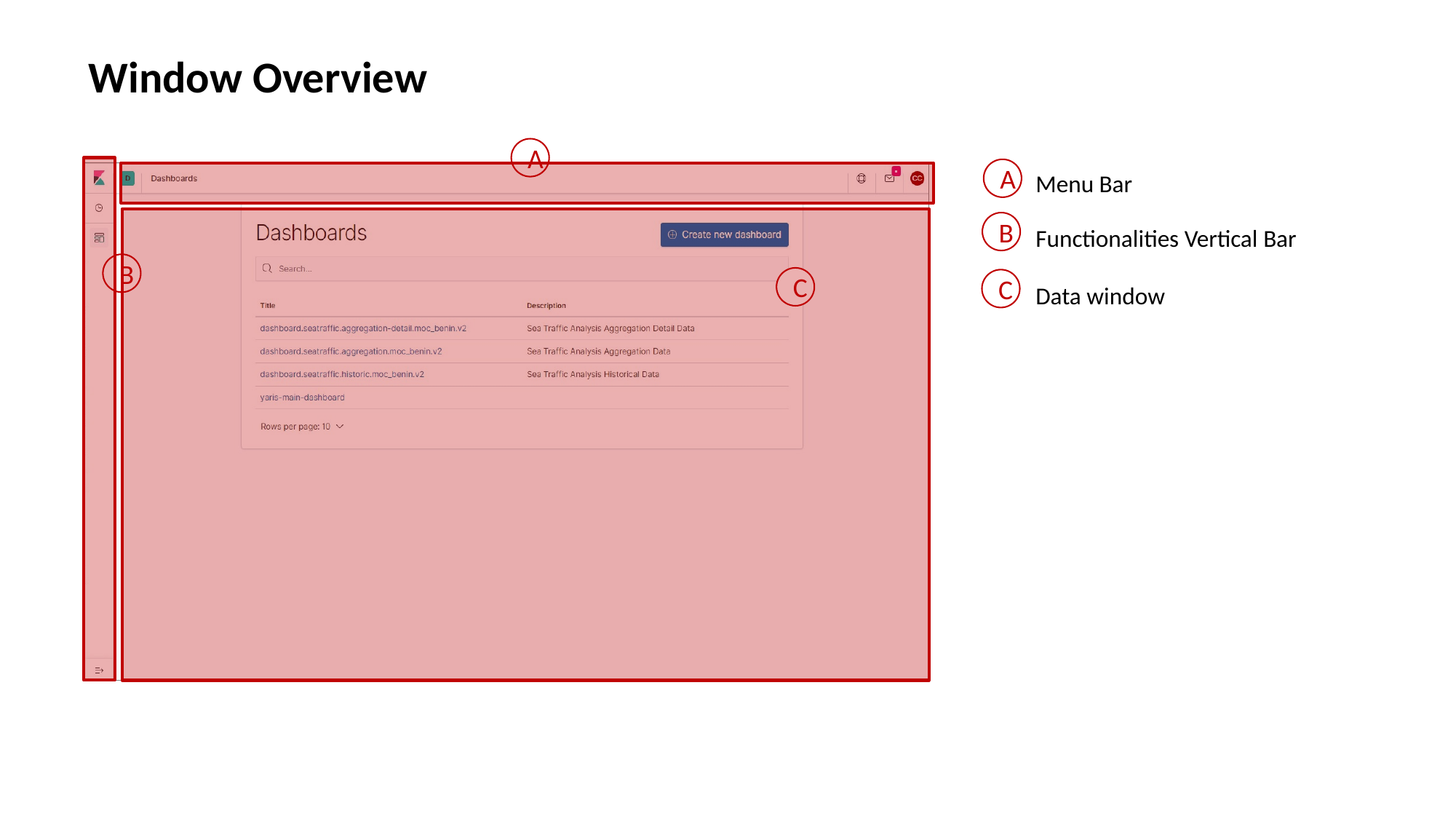

Window Overview
A

A

Menu Bar

Functionalities Vertical Bar

Data window

B
B
C
C